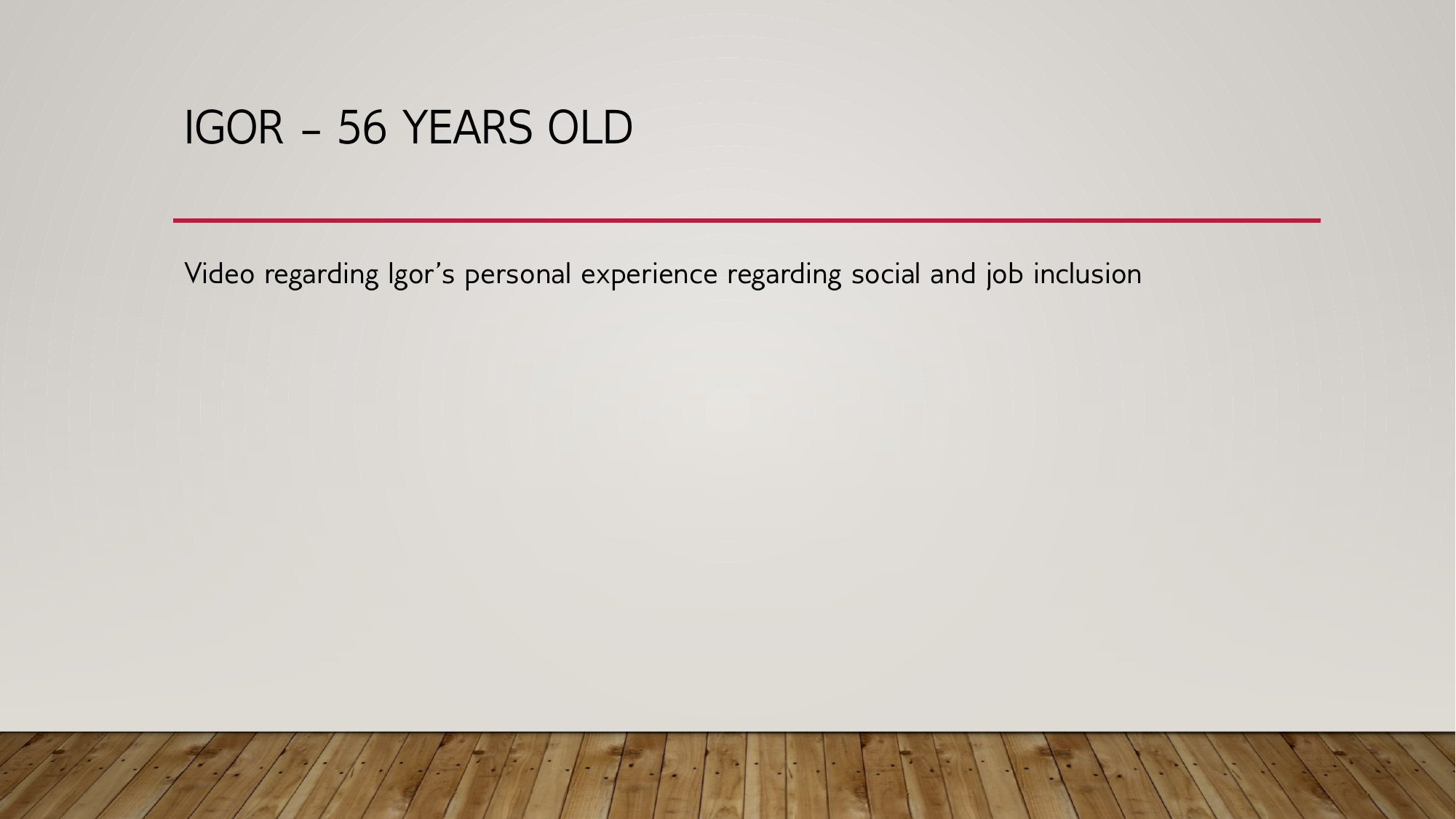

# Igor – 56 years old
Video regarding Igor’s personal experience regarding social and job inclusion